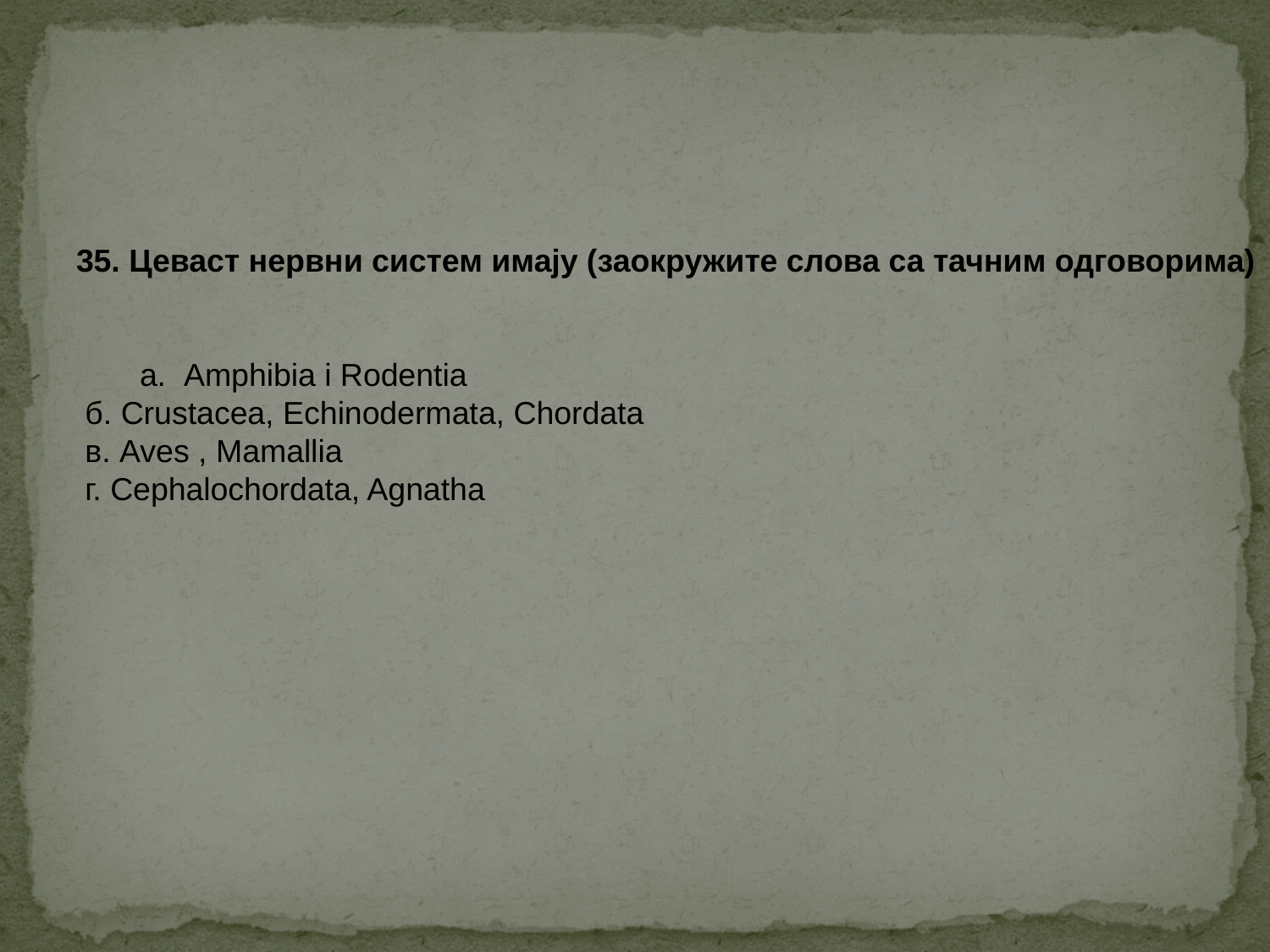

35. Цеваст нервни систем имају (заокружите слова са тачним одговорима)

	а.  Amphibia i Rodentia
 б. Crustacea, Echinodermata, Chordata
 в. Aves , Mamallia
 г. Cephalochordata, Agnatha